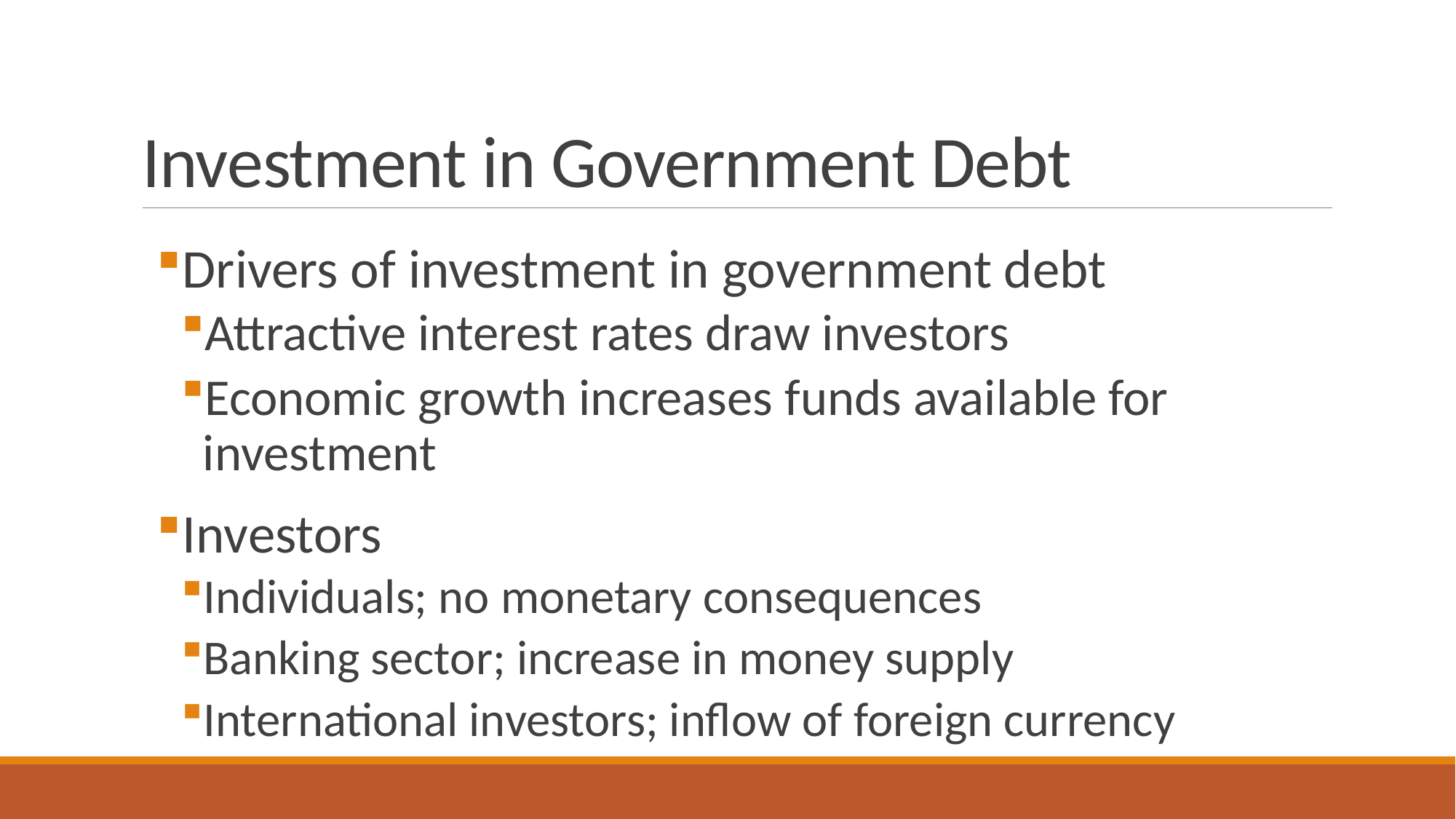

# Investment in Government Debt
Drivers of investment in government debt
Attractive interest rates draw investors
Economic growth increases funds available for investment
Investors
Individuals; no monetary consequences
Banking sector; increase in money supply
International investors; inflow of foreign currency